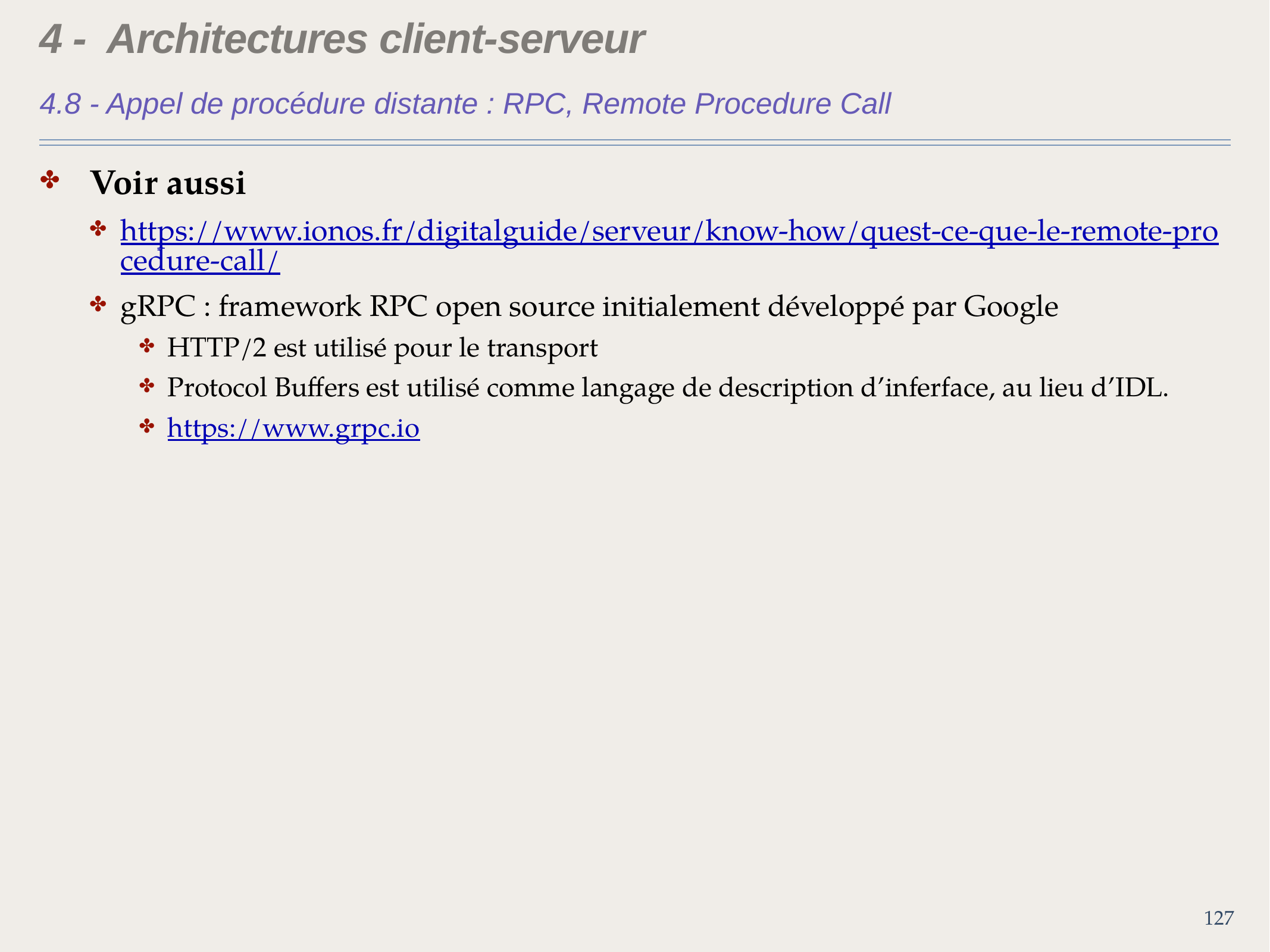

# 4 -  Architectures client-serveur
4.8 - Appel de procédure distante : RPC, Remote Procedure Call
Voir aussi
https://www.ionos.fr/digitalguide/serveur/know-how/quest-ce-que-le-remote-procedure-call/
gRPC : framework RPC open source initialement développé par Google
HTTP/2 est utilisé pour le transport
Protocol Buffers est utilisé comme langage de description d’inferface, au lieu d’IDL.
https://www.grpc.io
127